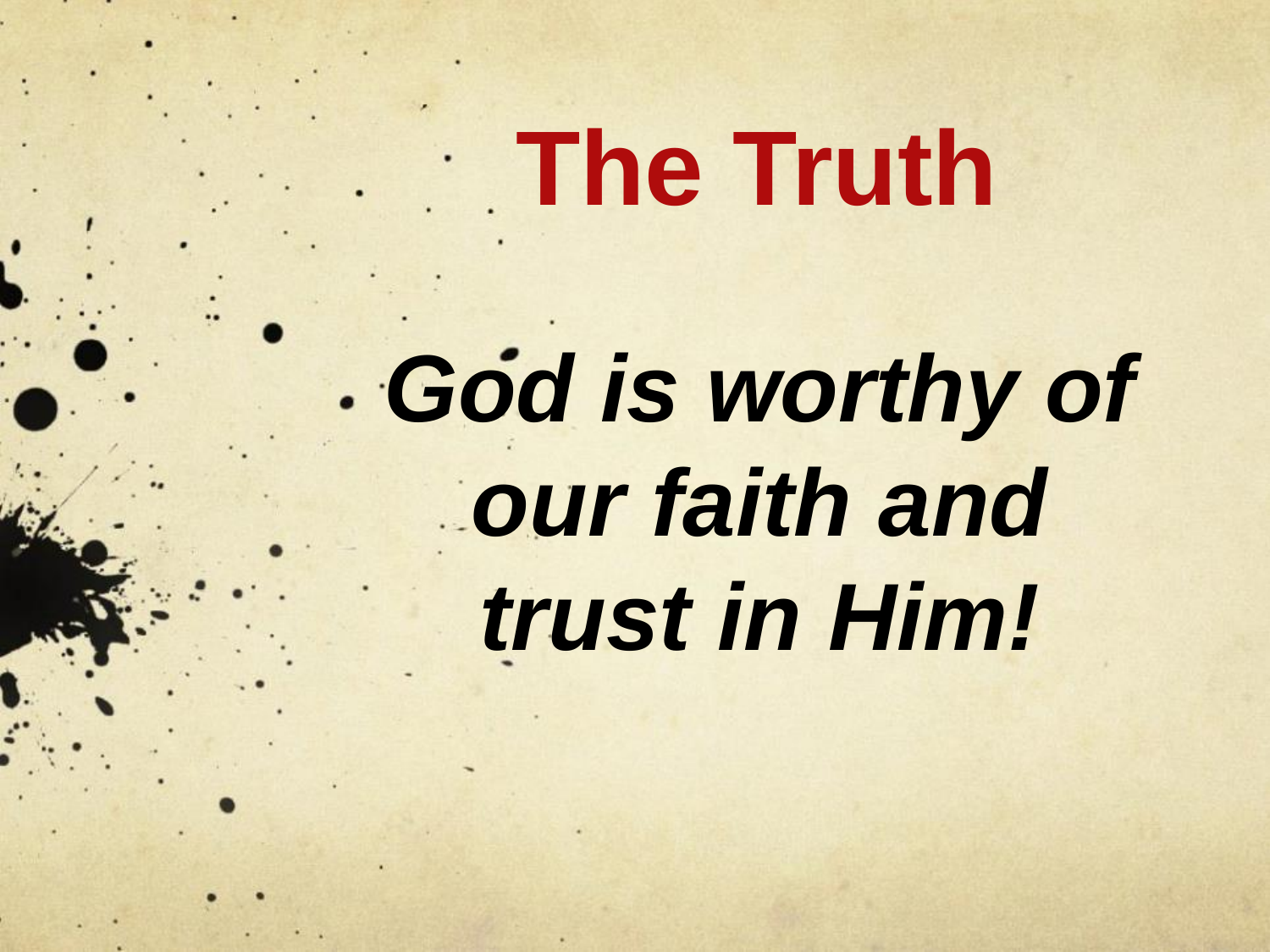

# The Truth
God is worthy of our faith and trust in Him!